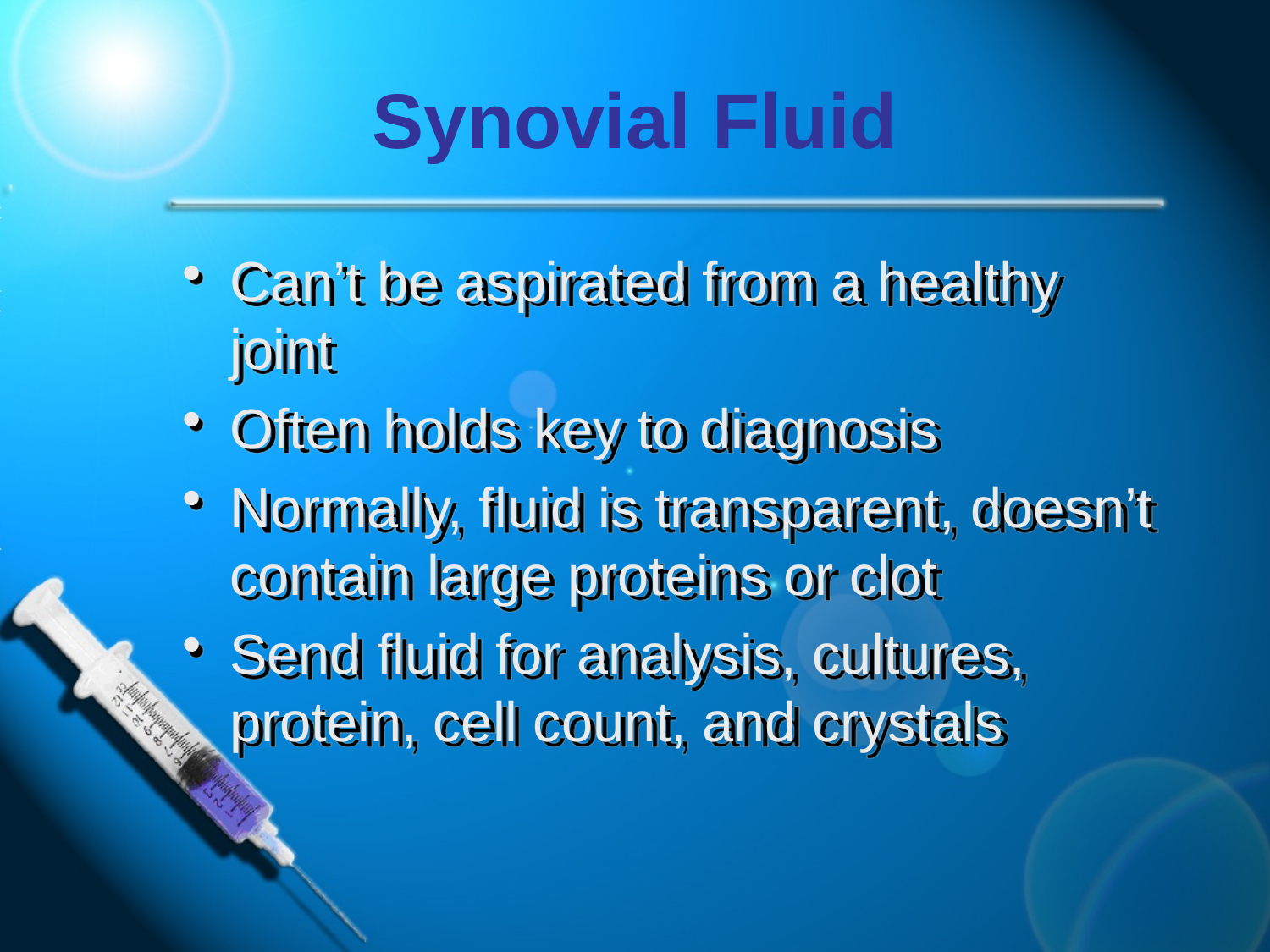

# Synovial Fluid
Can’t be aspirated from a healthy joint
Often holds key to diagnosis
Normally, fluid is transparent, doesn’t contain large proteins or clot
Send fluid for analysis, cultures, protein, cell count, and crystals